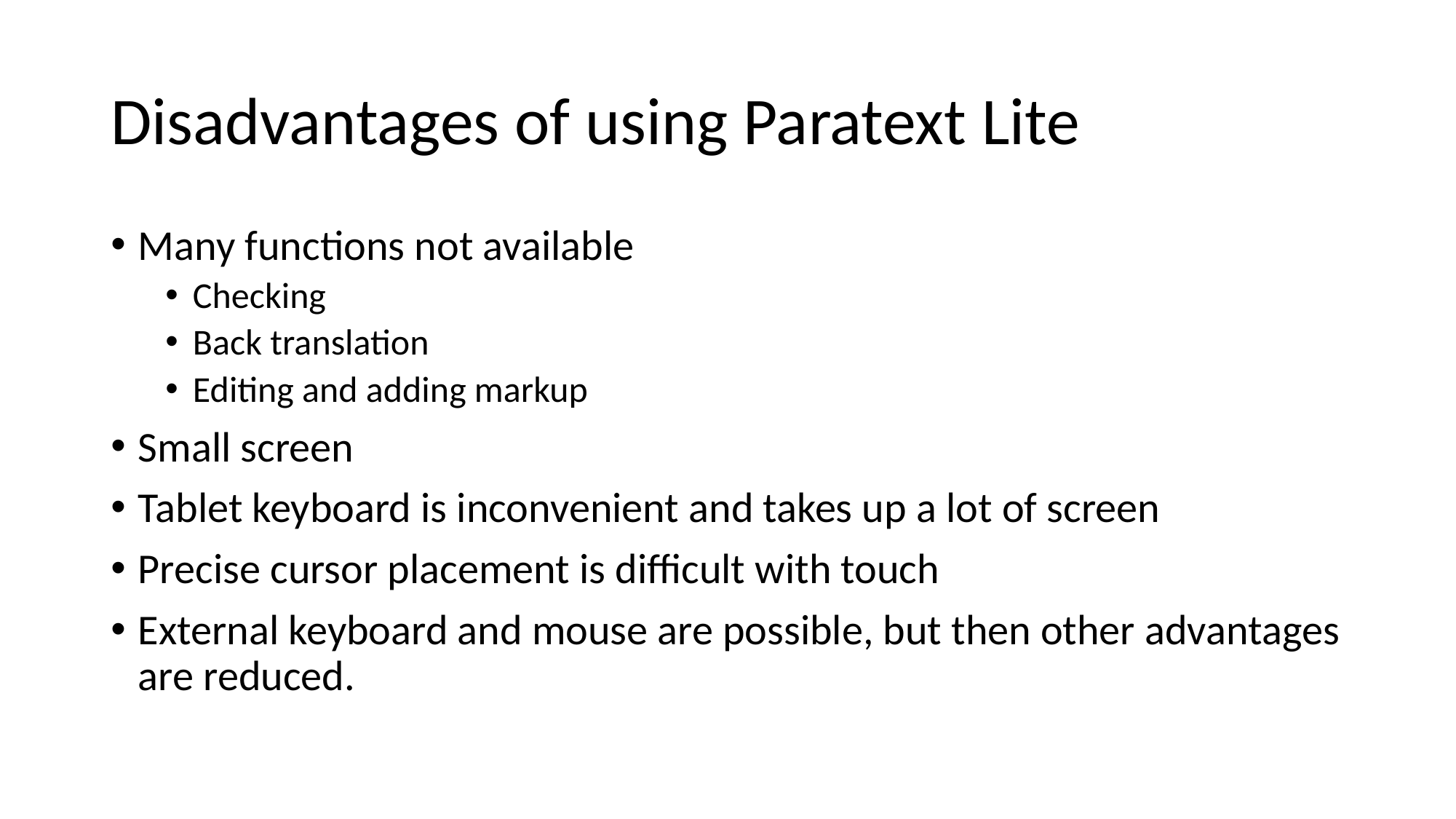

# Disadvantages of using Paratext Lite
Many functions not available
Checking
Back translation
Editing and adding markup
Small screen
Tablet keyboard is inconvenient and takes up a lot of screen
Precise cursor placement is difficult with touch
External keyboard and mouse are possible, but then other advantages are reduced.